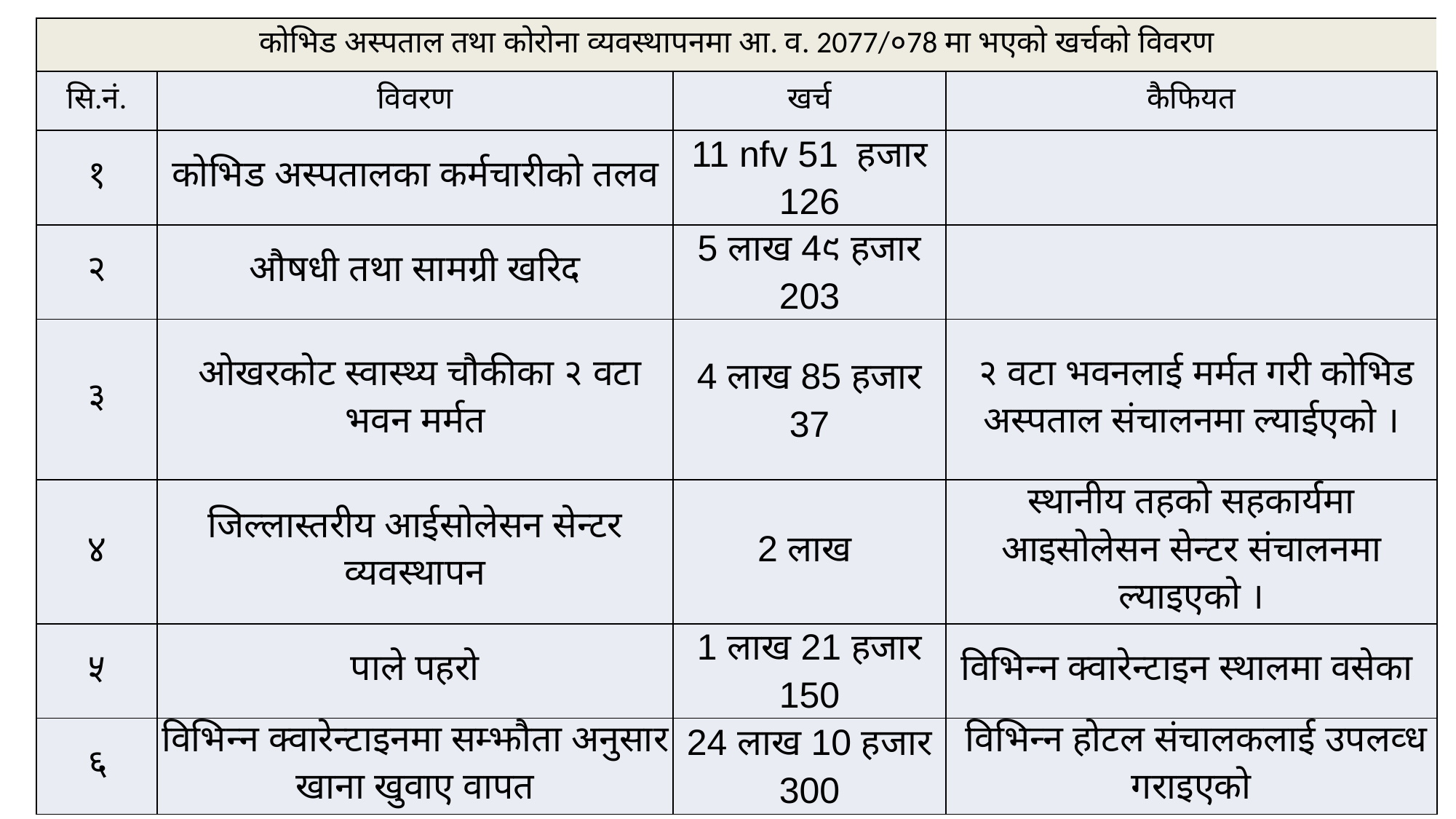

| कोभिड अस्पताल तथा कोरोना व्यवस्थापनमा आ. व. 2077/०78 मा भएको खर्चको विवरण | कोभिड अस्पताल तथा कोरोना व्यवस्थापनमा आ. व. 2077-78 मा भएको खर्चको विवरण |  |  |
| --- | --- | --- | --- |
| सि.नं. | विवरण | खर्च | कैफियत |
| १ | कोभिड अस्पतालका कर्मचारीको तलव | 11 nfv 51 हजार 126 |  |
| २ | औषधी तथा सामग्री खरिद | 5 लाख 4९ हजार 203 |  |
| ३ | ओखरकोट स्वास्थ्य चौकीका २ वटा भवन मर्मत | 4 लाख 85 हजार 37 | २ वटा भवनलाई मर्मत गरी कोभिड अस्पताल संचालनमा ल्याईएको । |
| ४ | जिल्लास्तरीय आईसोलेसन सेन्टर व्यवस्थापन | 2 लाख | स्थानीय तहको सहकार्यमा आइसोलेसन सेन्टर संचालनमा ल्याइएको । |
| ५ | पाले पहरो | 1 लाख 21 हजार 150 | विभिन्‍न क्वारेन्टाइन स्थालमा वसेका |
| ६ | विभिन्न क्वारेन्टाइनमा सम्झौता अनुसार खाना खुवाए वापत | 24 लाख 10 हजार 300 | विभिन्‍न होटल संचालकलाई उपलव्ध गराइएको |
14